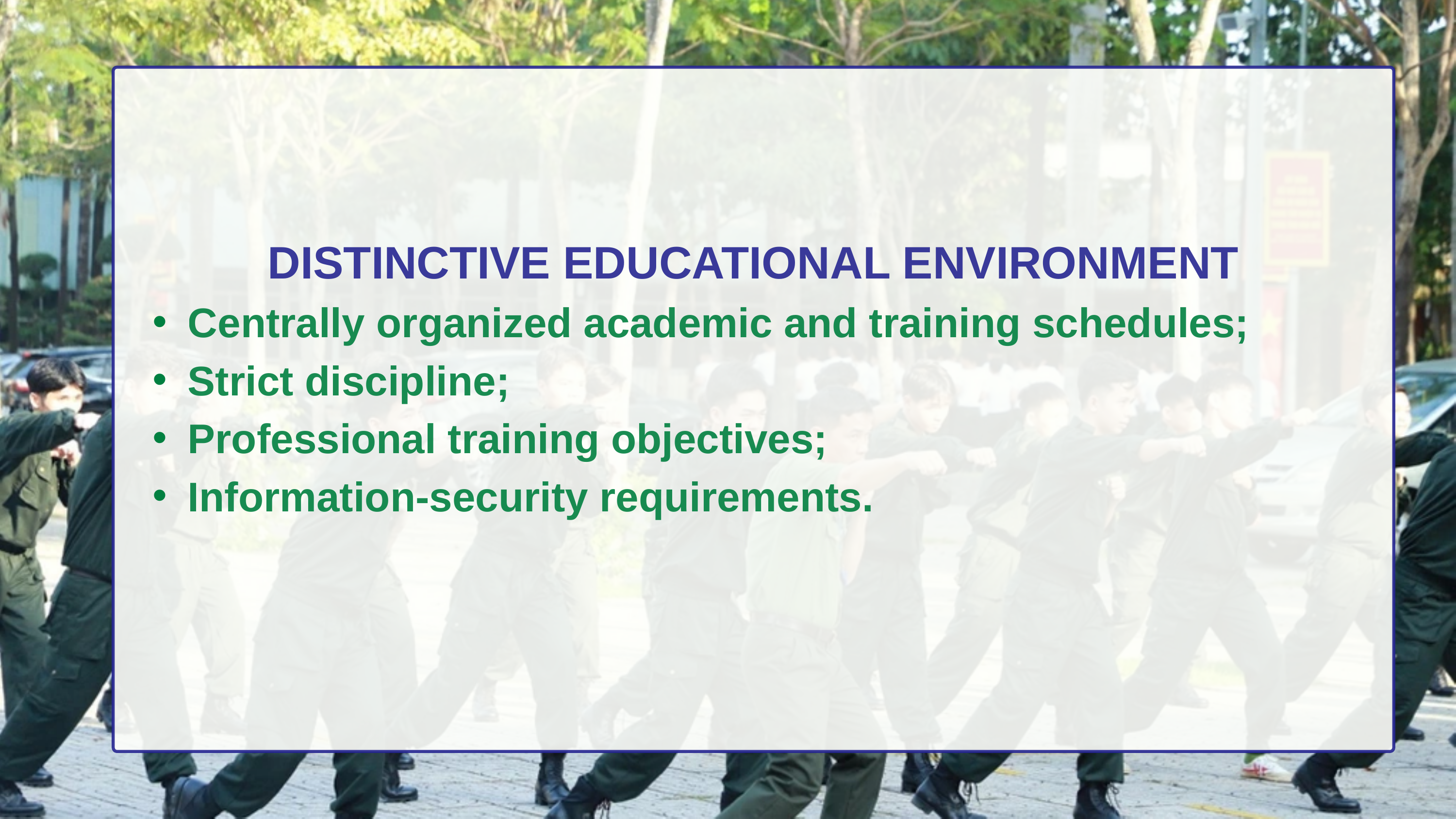

DISTINCTIVE EDUCATIONAL ENVIRONMENT
Centrally organized academic and training schedules;
Strict discipline;
Professional training objectives;
Information-security requirements.